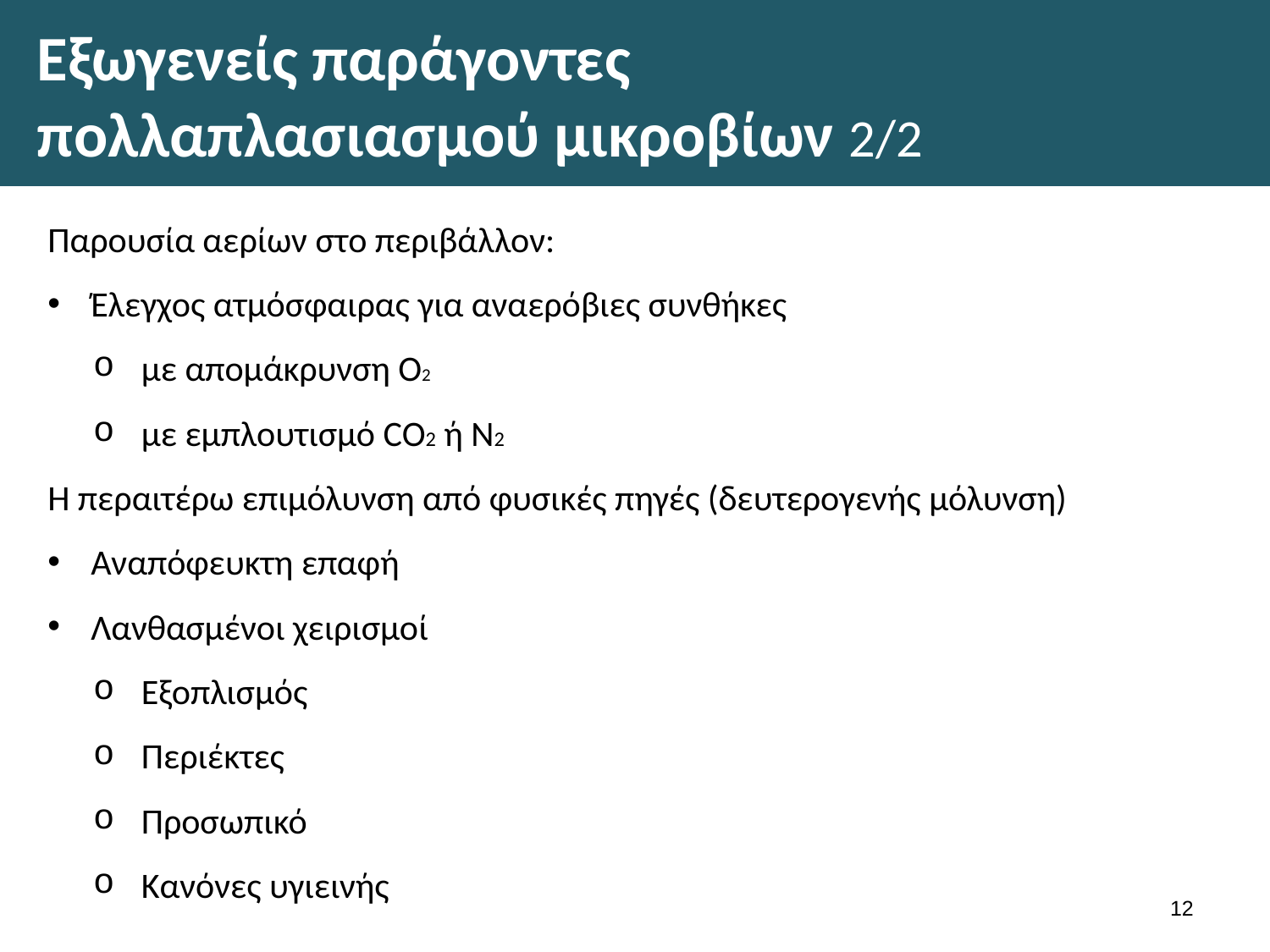

# Εξωγενείς παράγοντες πολλαπλασιασμού μικροβίων 2/2
Παρουσία αερίων στο περιβάλλον:
Έλεγχος ατμόσφαιρας για αναερόβιες συνθήκες
με απομάκρυνση O2
με εμπλουτισμό CO2 ή Ν2
Η περαιτέρω επιμόλυνση από φυσικές πηγές (δευτερογενής μόλυνση)
Αναπόφευκτη επαφή
Λανθασμένοι χειρισμοί
Εξοπλισμός
Περιέκτες
Προσωπικό
Κανόνες υγιεινής

12